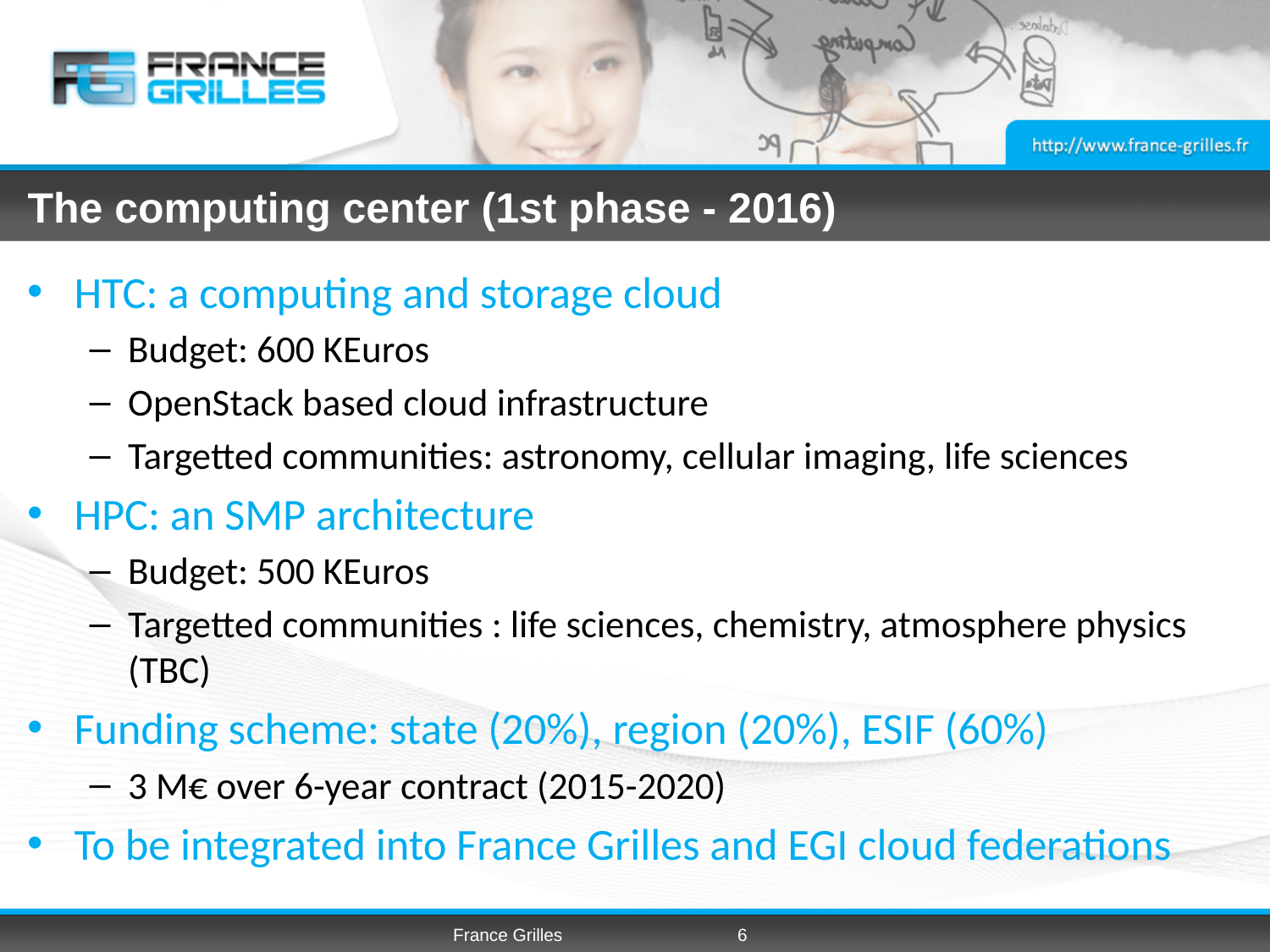

# The computing center (1st phase - 2016)
HTC: a computing and storage cloud
Budget: 600 KEuros
OpenStack based cloud infrastructure
Targetted communities: astronomy, cellular imaging, life sciences
HPC: an SMP architecture
Budget: 500 KEuros
Targetted communities : life sciences, chemistry, atmosphere physics (TBC)
Funding scheme: state (20%), region (20%), ESIF (60%)
3 M€ over 6-year contract (2015-2020)
To be integrated into France Grilles and EGI cloud federations
France Grilles
6